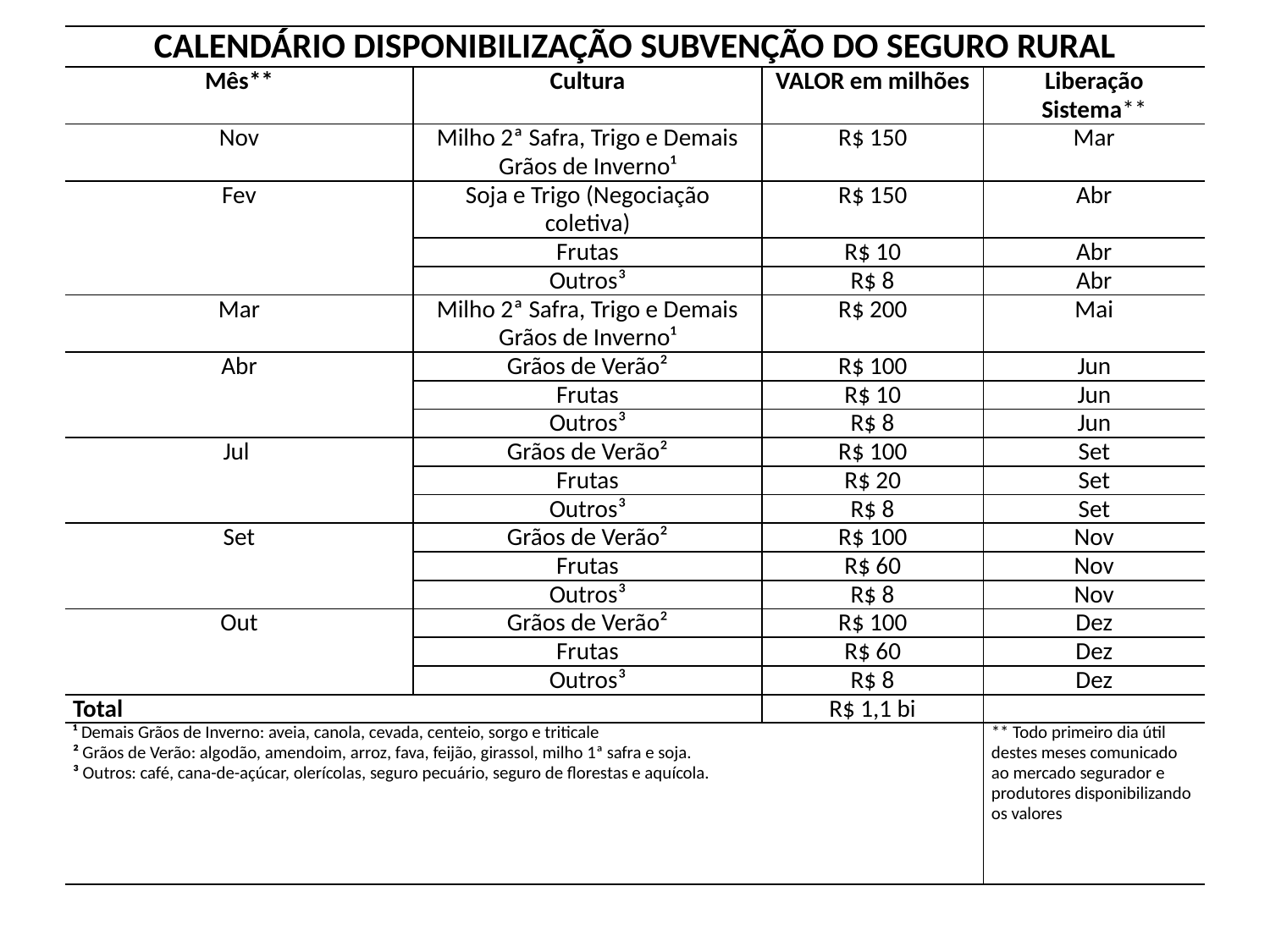

| CALENDÁRIO DISPONIBILIZAÇÃO SUBVENÇÃO DO SEGURO RURAL |  |  |  |
| --- | --- | --- | --- |
| Mês\*\* | Cultura | VALOR em milhões | Liberação Sistema\*\* |
| Nov | Milho 2ª Safra, Trigo e Demais Grãos de Inverno¹ | R$ 150 | Mar |
| Fev | Soja e Trigo (Negociação coletiva) | R$ 150 | Abr |
|  | Frutas | R$ 10 | Abr |
|  | Outros³ | R$ 8 | Abr |
| Mar | Milho 2ª Safra, Trigo e Demais Grãos de Inverno¹ | R$ 200 | Mai |
| Abr | Grãos de Verão² | R$ 100 | Jun |
|  | Frutas | R$ 10 | Jun |
|  | Outros³ | R$ 8 | Jun |
| Jul | Grãos de Verão² | R$ 100 | Set |
|  | Frutas | R$ 20 | Set |
|  | Outros³ | R$ 8 | Set |
| Set | Grãos de Verão² | R$ 100 | Nov |
|  | Frutas | R$ 60 | Nov |
|  | Outros³ | R$ 8 | Nov |
| Out | Grãos de Verão² | R$ 100 | Dez |
|  | Frutas | R$ 60 | Dez |
|  | Outros³ | R$ 8 | Dez |
| Total |  | R$ 1,1 bi |  |
| ¹ Demais Grãos de Inverno: aveia, canola, cevada, centeio, sorgo e triticale ² Grãos de Verão: algodão, amendoim, arroz, fava, feijão, girassol, milho 1ª safra e soja. ³ Outros: café, cana-de-açúcar, olerícolas, seguro pecuário, seguro de florestas e aquícola. |  |  | \*\* Todo primeiro dia útil destes meses comunicado ao mercado segurador e produtores disponibilizando os valores |